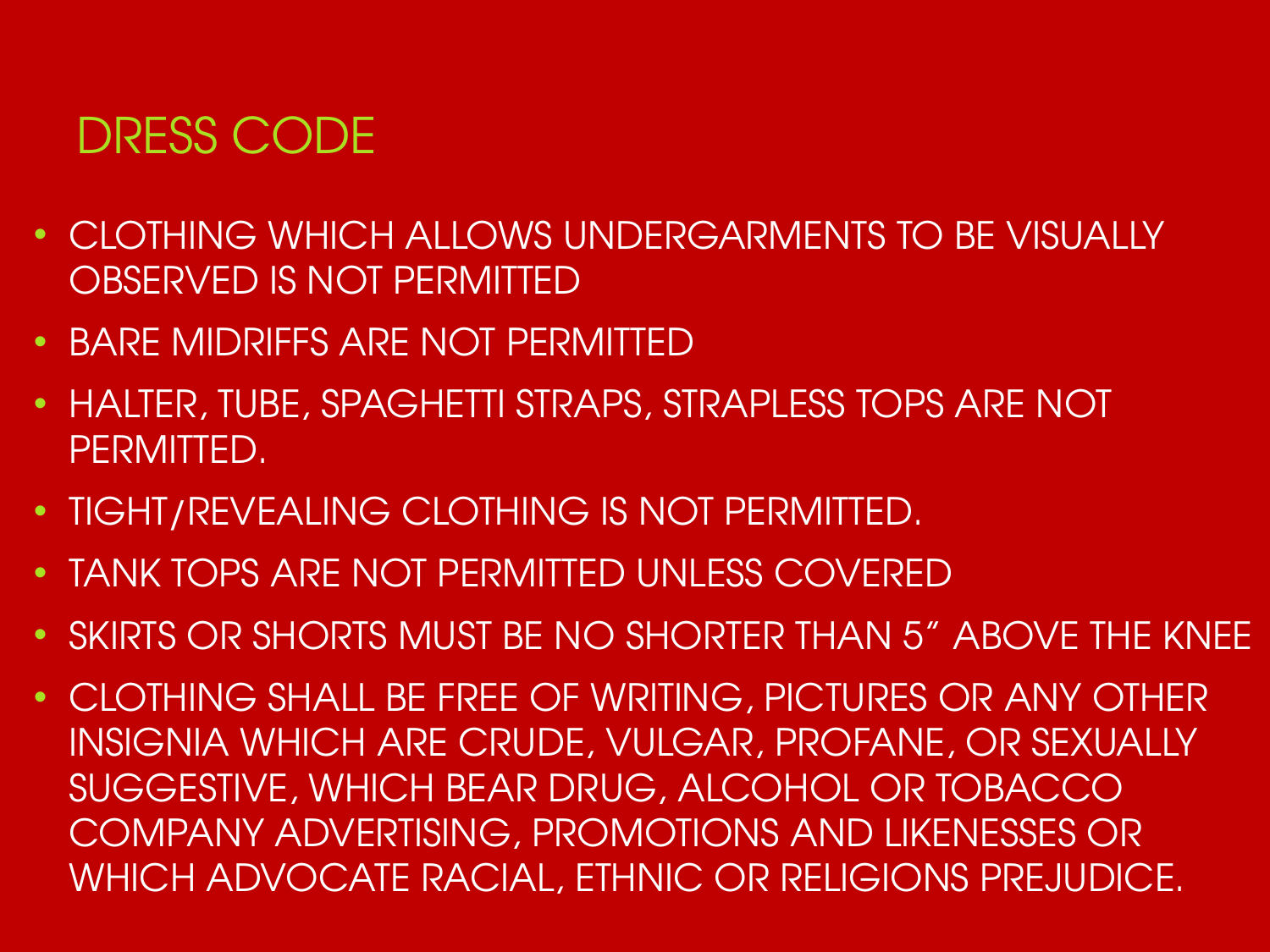

# Dress Code
Clothing which allows undergarments to be visually observed is not permitted
Bare midriffs are not permitted
Halter, tube, spaghetti straps, strapless tops are not permitted.
Tight/revealing clothing is not permitted.
Tank tops are not permitted unless covered
Skirts or shorts must be no shorter than 5” above the knee
Clothing shall be free of writing, pictures or any other insignia which are crude, vulgar, profane, or sexually suggestive, which bear drug, alcohol or tobacco company advertising, promotions and likenesses or which advocate racial, ethnic or religions prejudice.